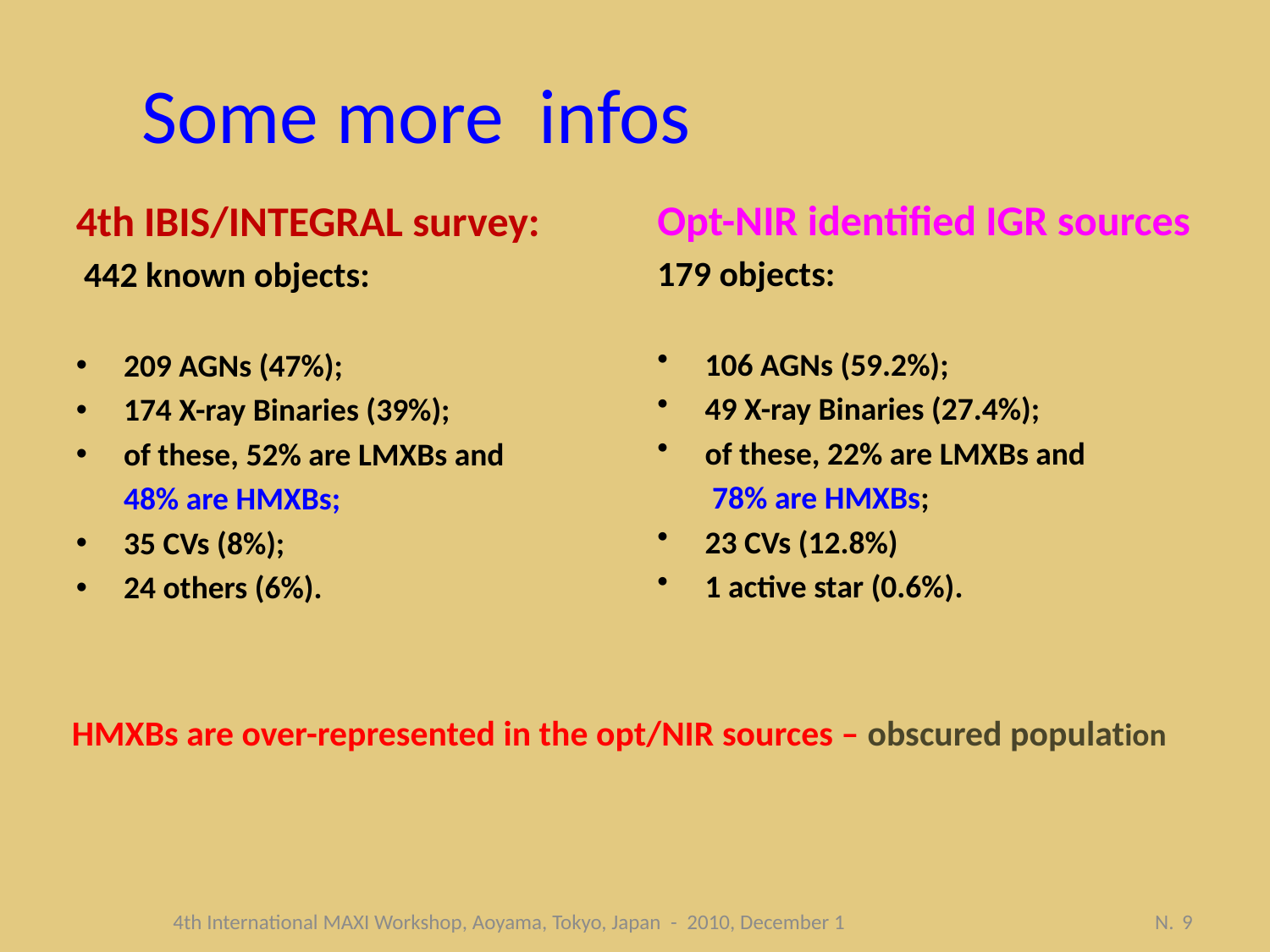

Some more  infos
Opt-NIR identified IGR sources
179 objects:

106 AGNs (59.2%);
49 X-ray Binaries (27.4%);
of these, 22% are LMXBs and
	 78% are HMXBs;
23 CVs (12.8%)
1 active star (0.6%).
4th IBIS/INTEGRAL survey:
 442 known objects:

209 AGNs (47%);
174 X-ray Binaries (39%);
of these, 52% are LMXBs and
	48% are HMXBs;
35 CVs (8%);
24 others (6%).
HMXBs are over-represented in the opt/NIR sources – obscured population
4th International MAXI Workshop, Aoyama, Tokyo, Japan  -  2010, December 1                                                                N. 9